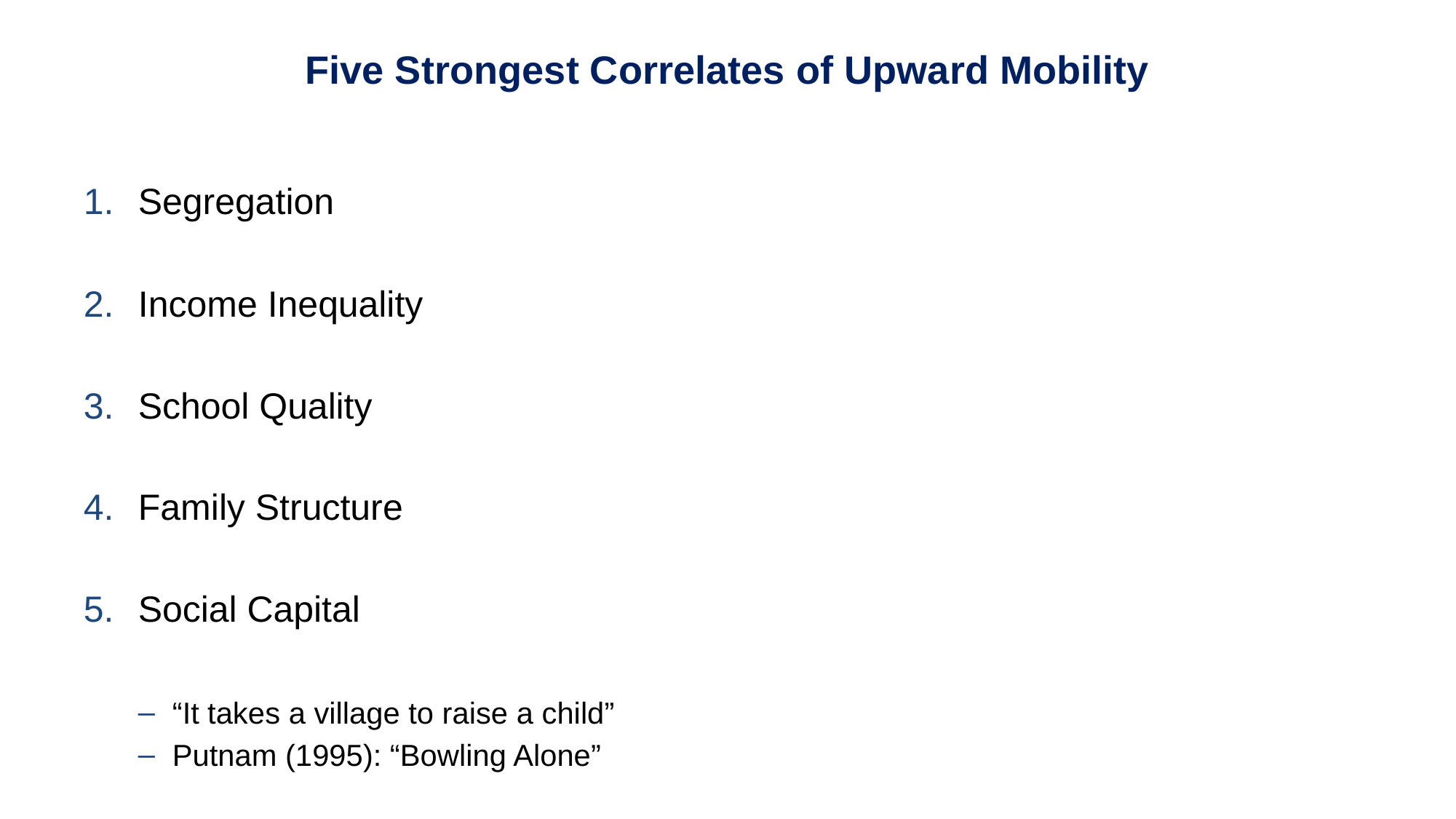

# Five Strongest Correlates of Upward Mobility
Segregation

Income Inequality

School Quality

Family Structure

Social Capital

“It takes a village to raise a child”
Putnam (1995): “Bowling Alone”